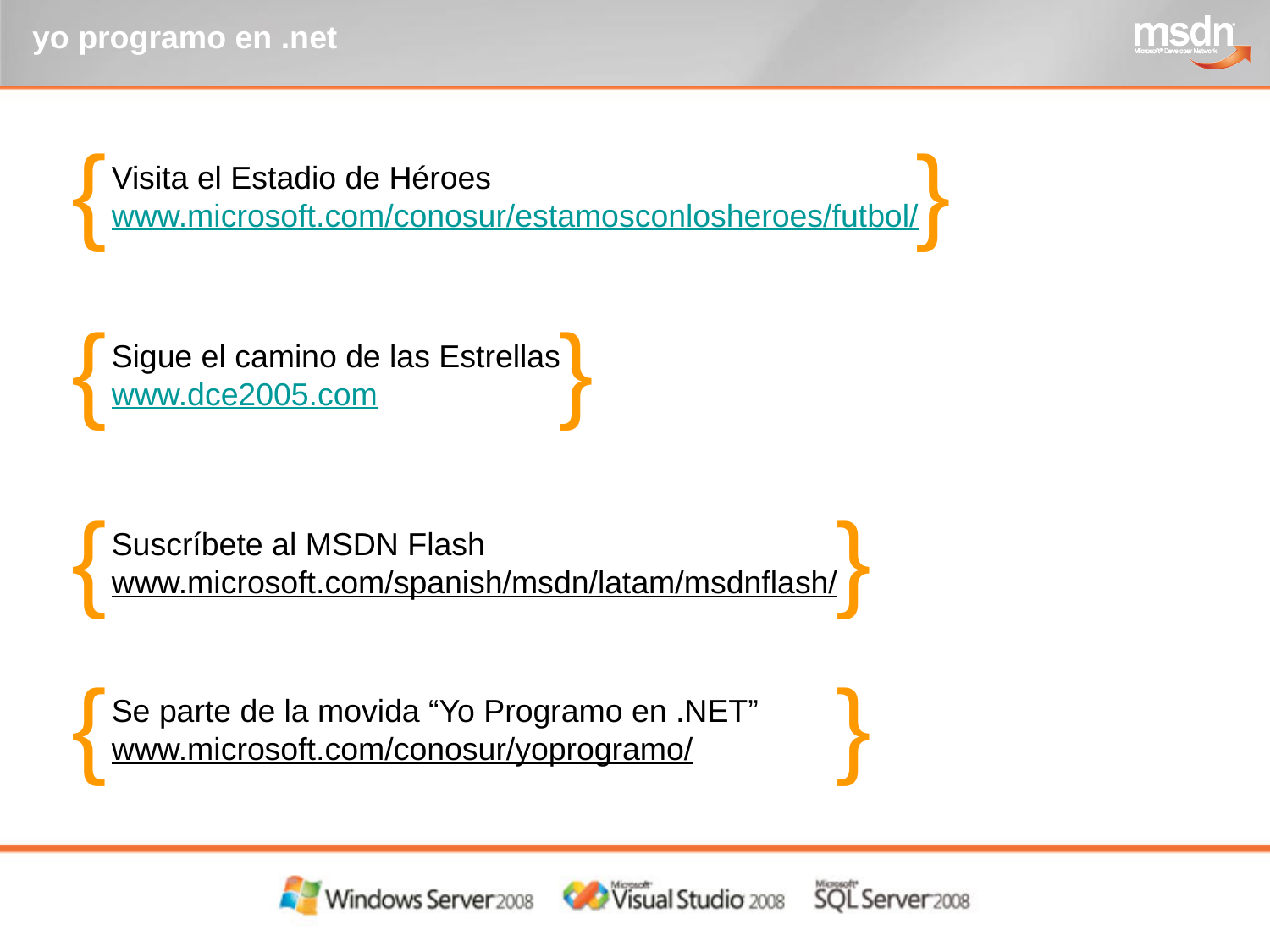

yo programo en .net
{
}
Visita el Estadio de Héroes
www.microsoft.com/conosur/estamosconlosheroes/futbol/

{
}
Sigue el camino de las Estrellas
www.dce2005.com

{
}
Suscríbete al MSDN Flash
www.microsoft.com/spanish/msdn/latam/msdnflash/
{
}
Se parte de la movida “Yo Programo en .NET”
www.microsoft.com/conosur/yoprogramo/